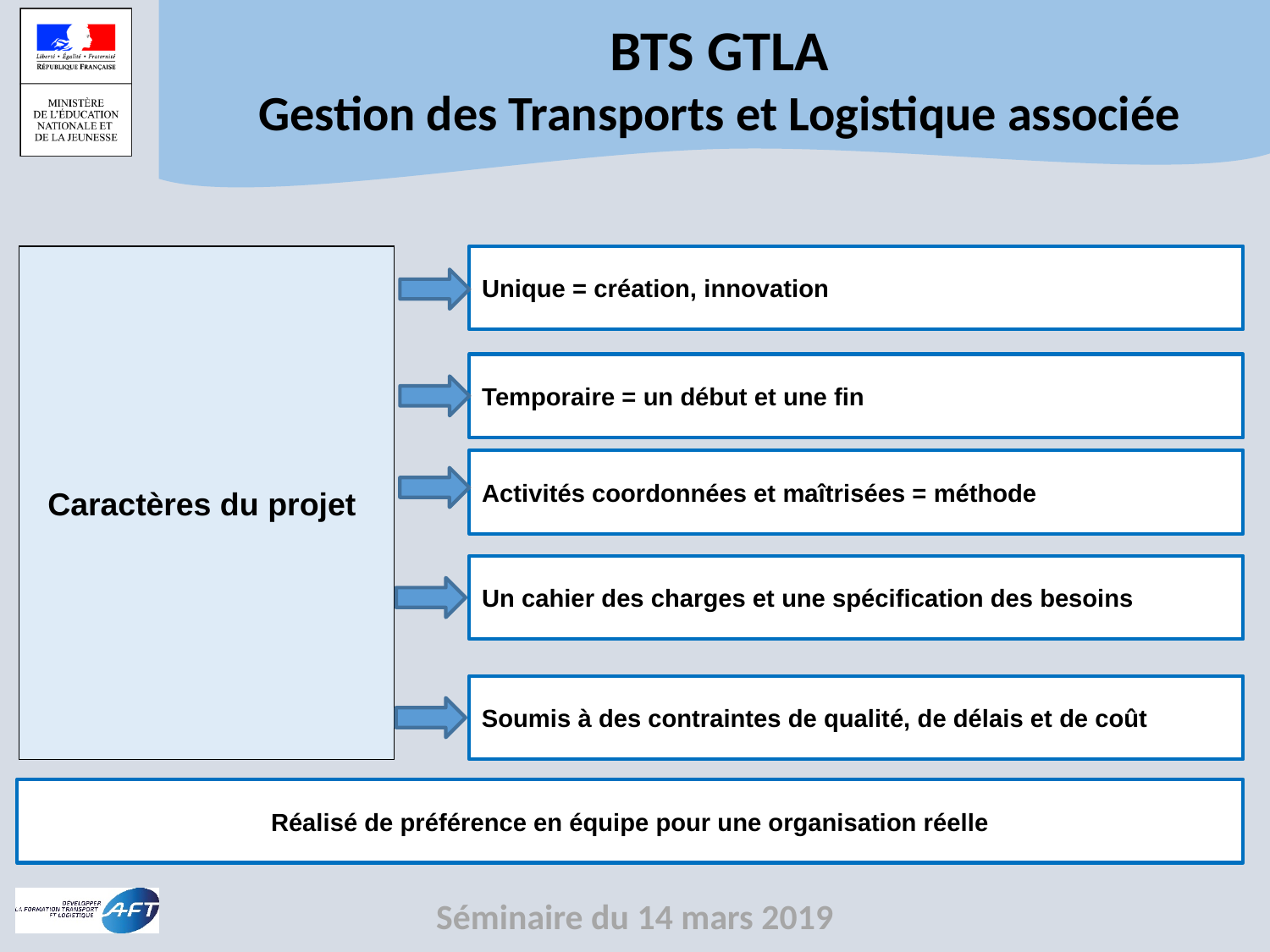

Caractères du projet
Unique = création, innovation

Temporaire = un début et une fin

Activités coordonnées et maîtrisées = méthode

Un cahier des charges et une spécification des besoins

Soumis à des contraintes de qualité, de délais et de coût

Réalisé de préférence en équipe pour une organisation réelle